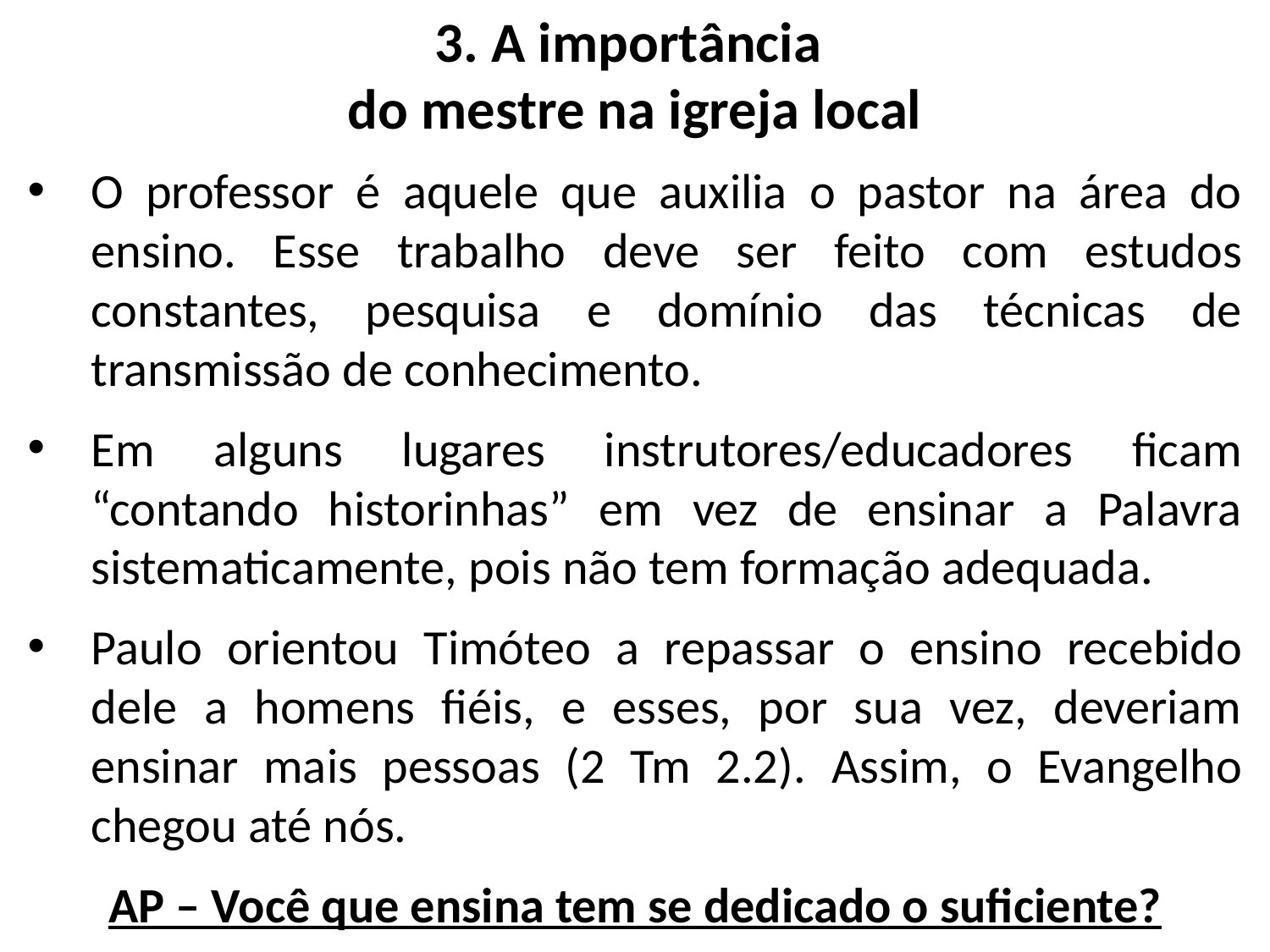

# 3. A importância do mestre na igreja local
O professor é aquele que auxilia o pastor na área do ensino. Esse trabalho deve ser feito com estudos constantes, pesquisa e domínio das técnicas de transmissão de conhecimento.
Em alguns lugares instrutores/educadores ficam “contando historinhas” em vez de ensinar a Palavra sistematicamente, pois não tem formação adequada.
Paulo orientou Timóteo a repassar o ensino recebido dele a homens fiéis, e esses, por sua vez, deveriam ensinar mais pessoas (2 Tm 2.2). Assim, o Evangelho chegou até nós.
AP – Você que ensina tem se dedicado o suficiente?